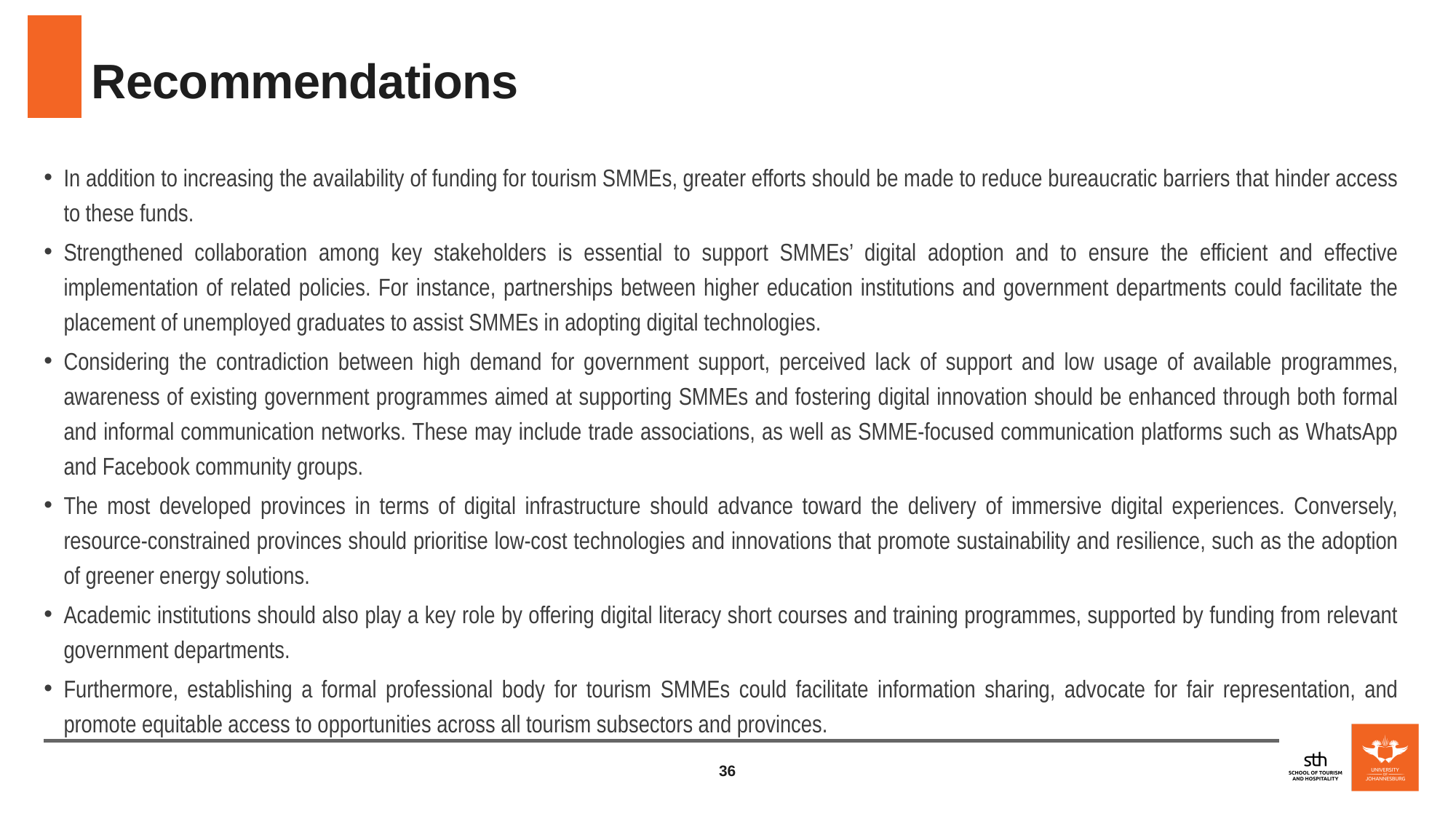

# Recommendations
In addition to increasing the availability of funding for tourism SMMEs, greater efforts should be made to reduce bureaucratic barriers that hinder access to these funds.
Strengthened collaboration among key stakeholders is essential to support SMMEs’ digital adoption and to ensure the efficient and effective implementation of related policies. For instance, partnerships between higher education institutions and government departments could facilitate the placement of unemployed graduates to assist SMMEs in adopting digital technologies.
Considering the contradiction between high demand for government support, perceived lack of support and low usage of available programmes, awareness of existing government programmes aimed at supporting SMMEs and fostering digital innovation should be enhanced through both formal and informal communication networks. These may include trade associations, as well as SMME-focused communication platforms such as WhatsApp and Facebook community groups.
The most developed provinces in terms of digital infrastructure should advance toward the delivery of immersive digital experiences. Conversely, resource-constrained provinces should prioritise low-cost technologies and innovations that promote sustainability and resilience, such as the adoption of greener energy solutions.
Academic institutions should also play a key role by offering digital literacy short courses and training programmes, supported by funding from relevant government departments.
Furthermore, establishing a formal professional body for tourism SMMEs could facilitate information sharing, advocate for fair representation, and promote equitable access to opportunities across all tourism subsectors and provinces.